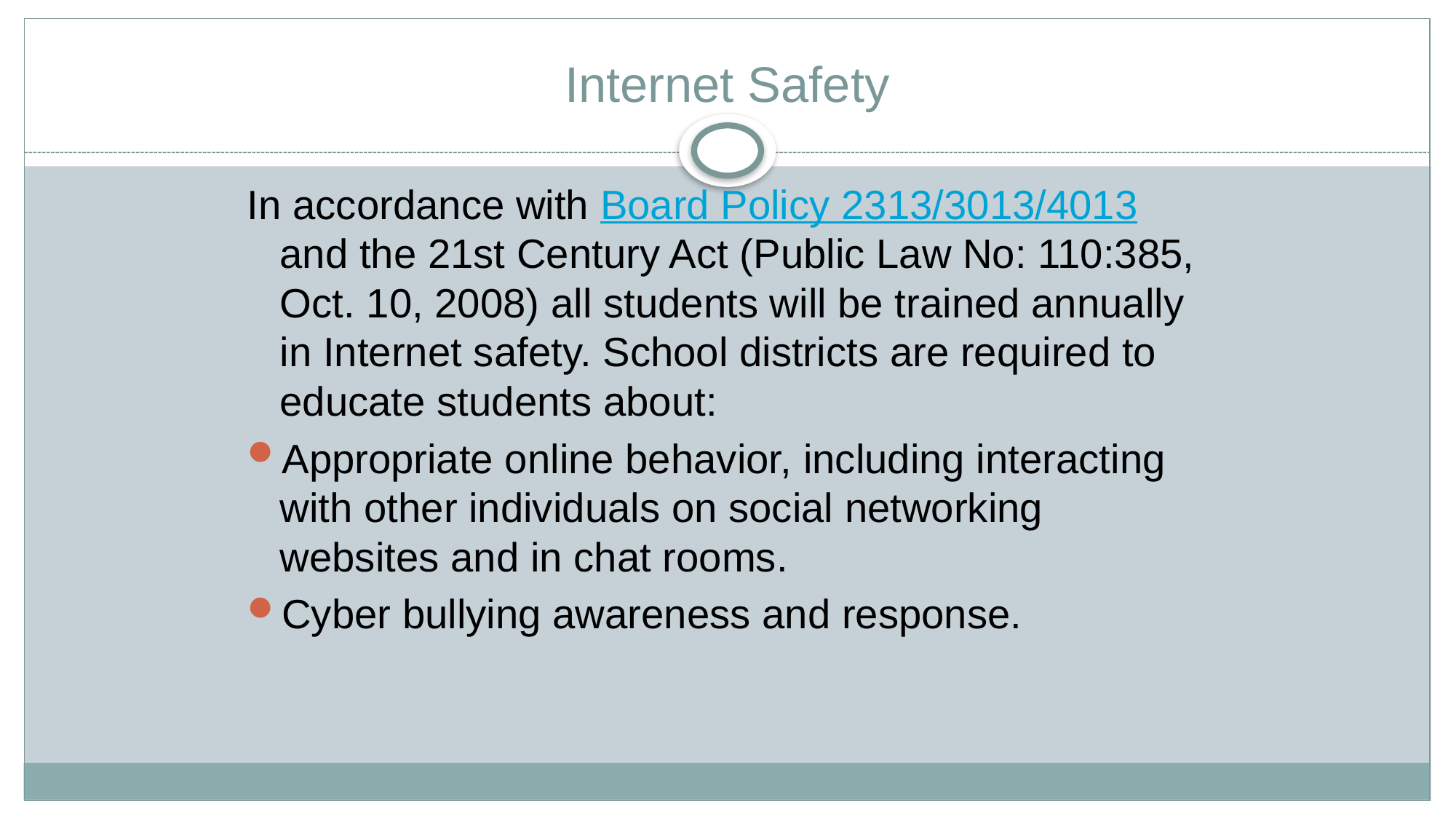

# Internet Safety
In accordance with Board Policy 2313/3013/4013 and the 21st Century Act (Public Law No: 110:385, Oct. 10, 2008) all students will be trained annually in Internet safety. School districts are required to educate students about:
Appropriate online behavior, including interacting with other individuals on social networking websites and in chat rooms.
Cyber bullying awareness and response.